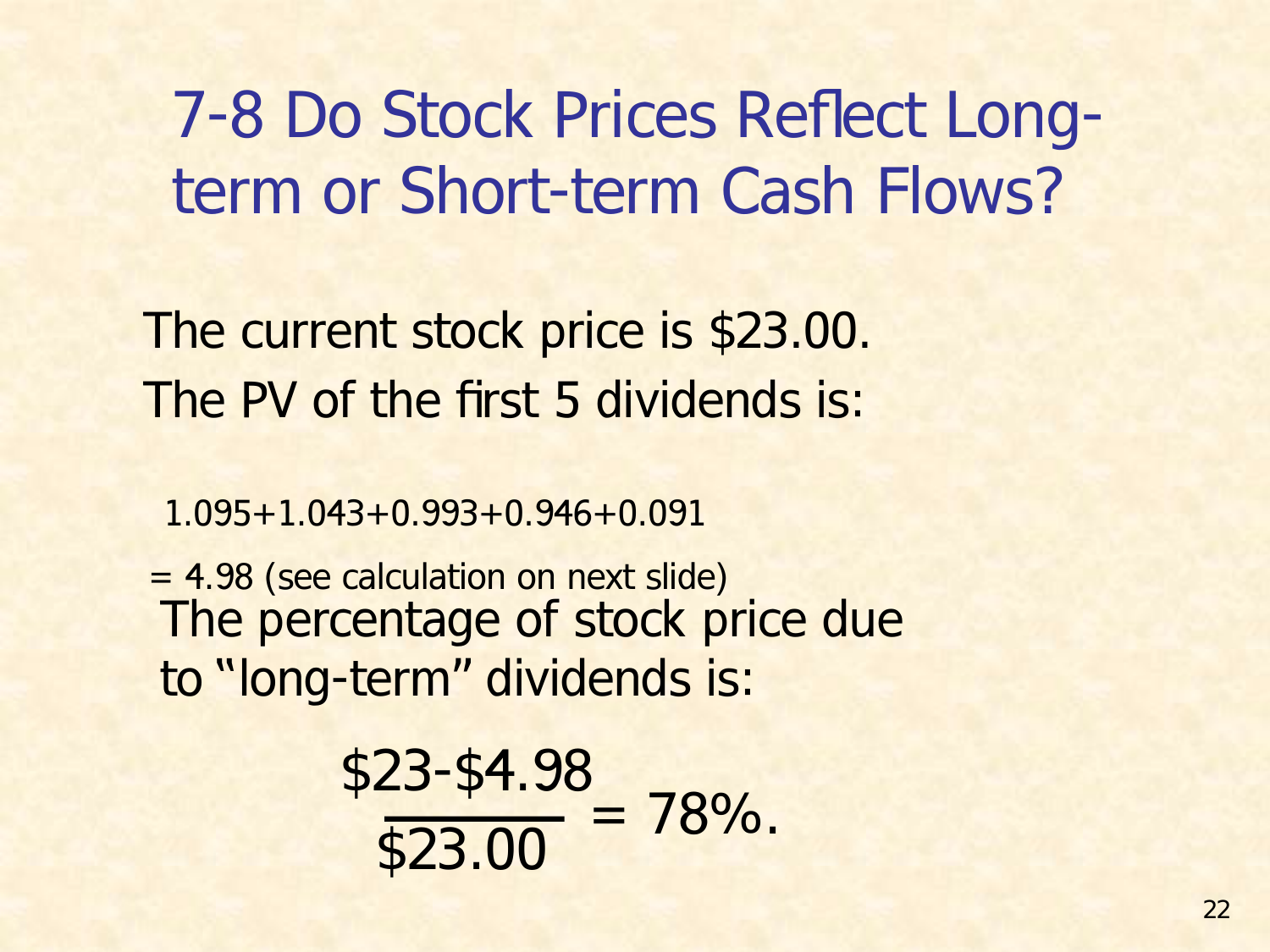

# 7-8 Do Stock Prices Reflect Long-term or Short-term Cash Flows?
The current stock price is $23.00.
The PV of the first 5 dividends is:
 1.095+1.043+0.993+0.946+0.091
= 4.98 (see calculation on next slide)
The percentage of stock price due to “long-term” dividends is:
$23-$4.98
= 78%.
$23.00

22